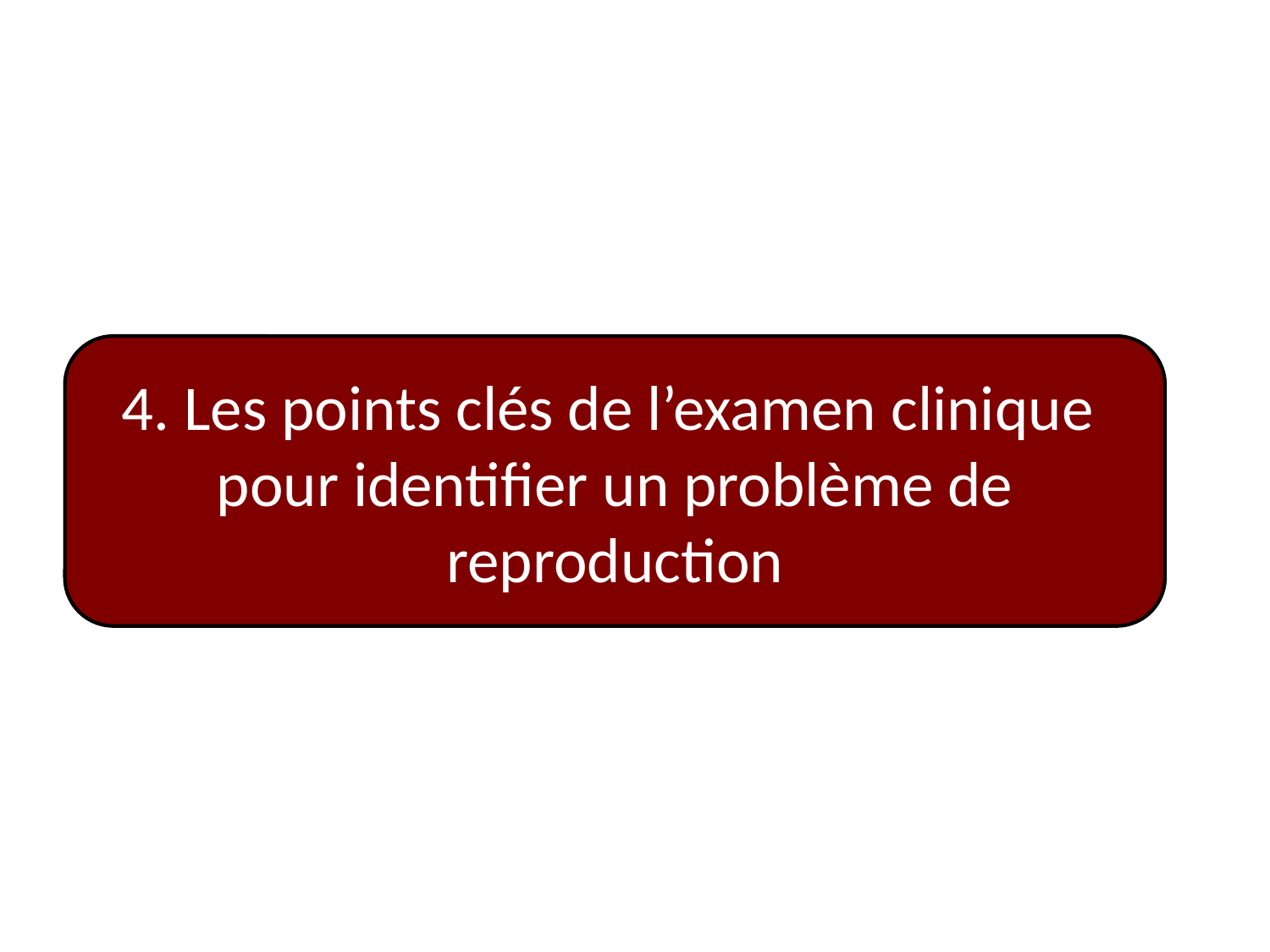

4. Les points clés de l’examen clinique
pour identifier un problème de reproduction